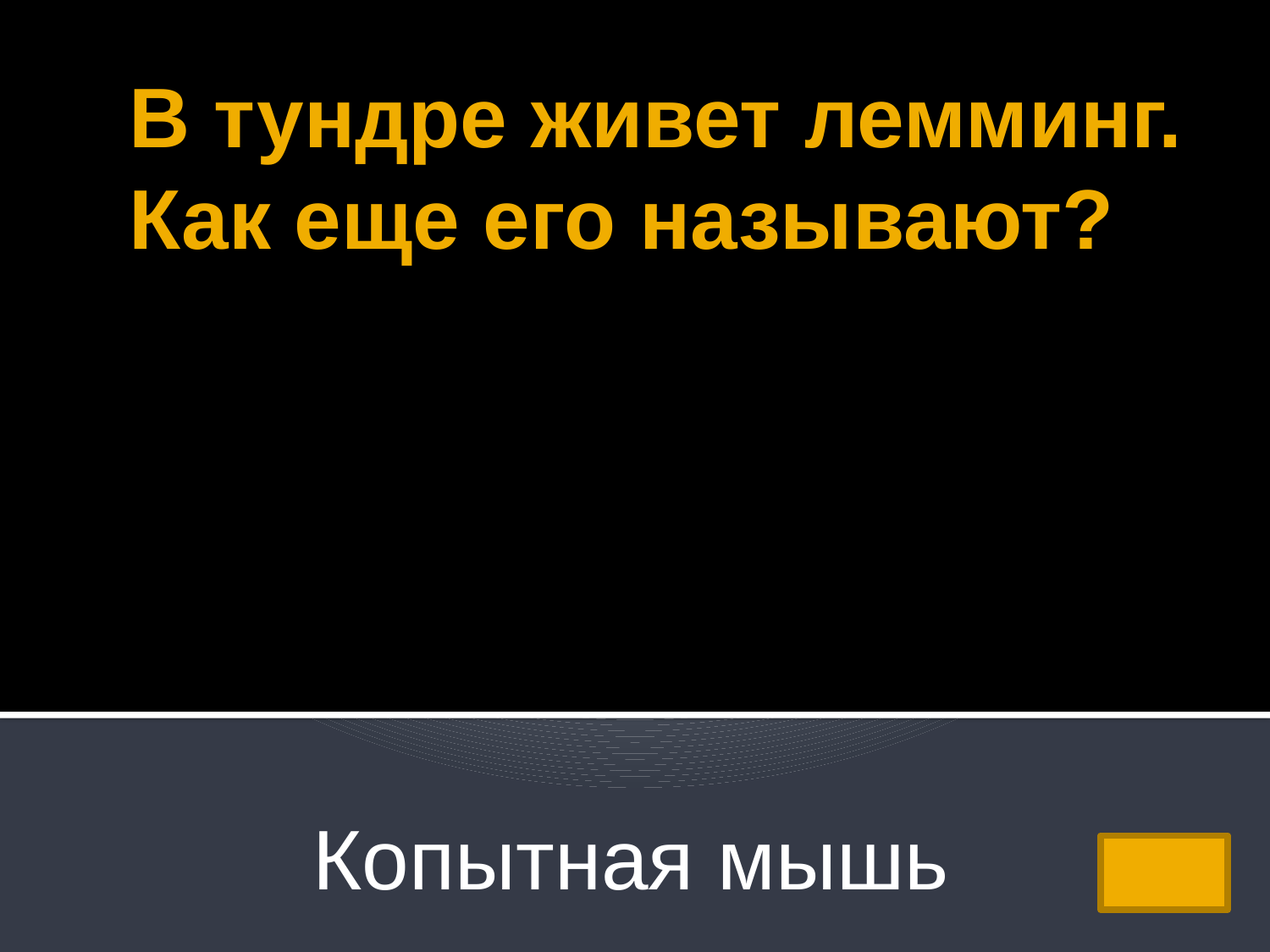

# В тундре живет лемминг. Как еще его называют?
Копытная мышь